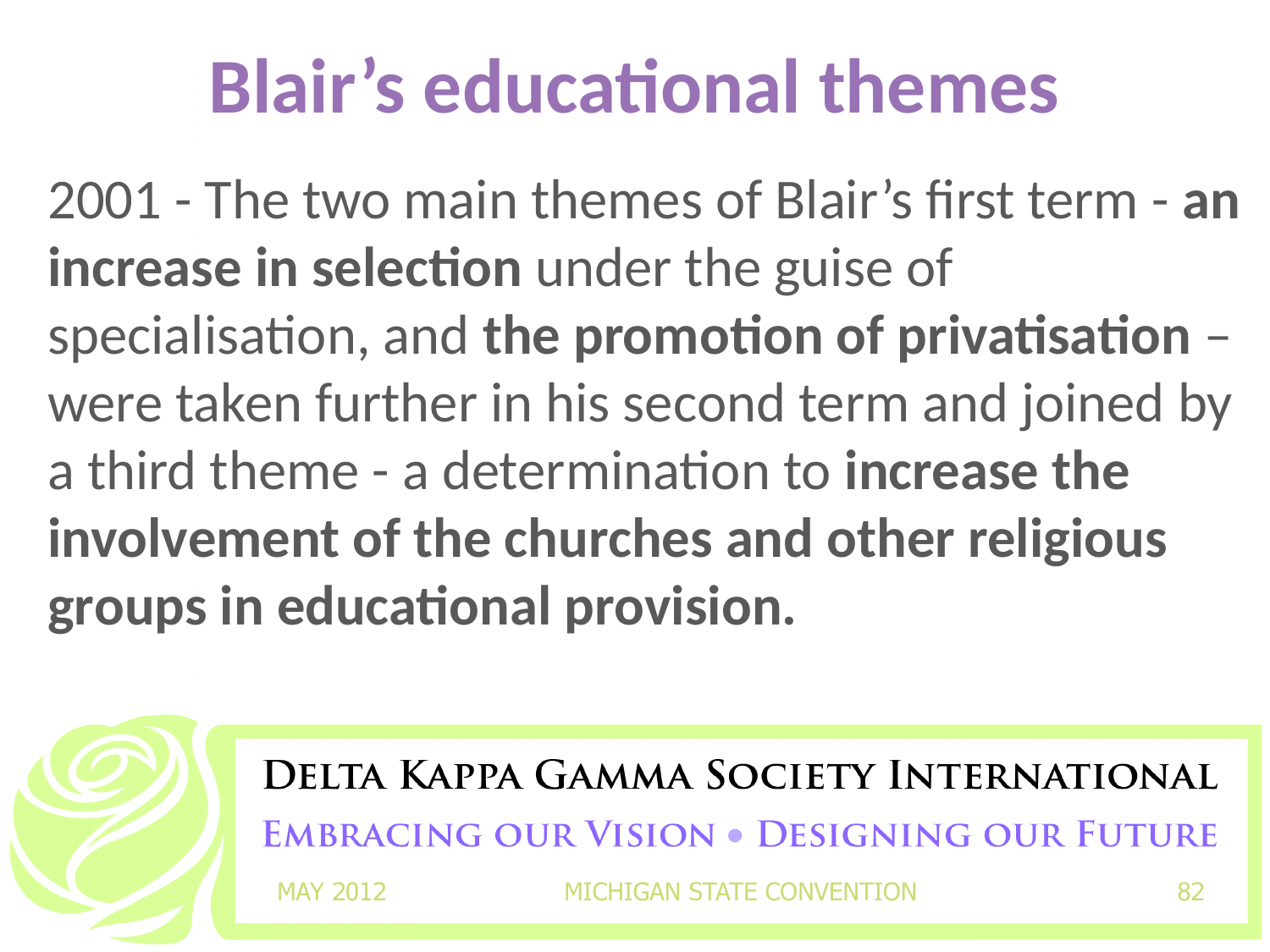

# Blair’s educational themes
2001 - The two main themes of Blair’s first term - an increase in selection under the guise of specialisation, and the promotion of privatisation – were taken further in his second term and joined by a third theme - a determination to increase the involvement of the churches and other religious groups in educational provision.

MAY 2012

MICHIGAN STATE CONVENTION

82